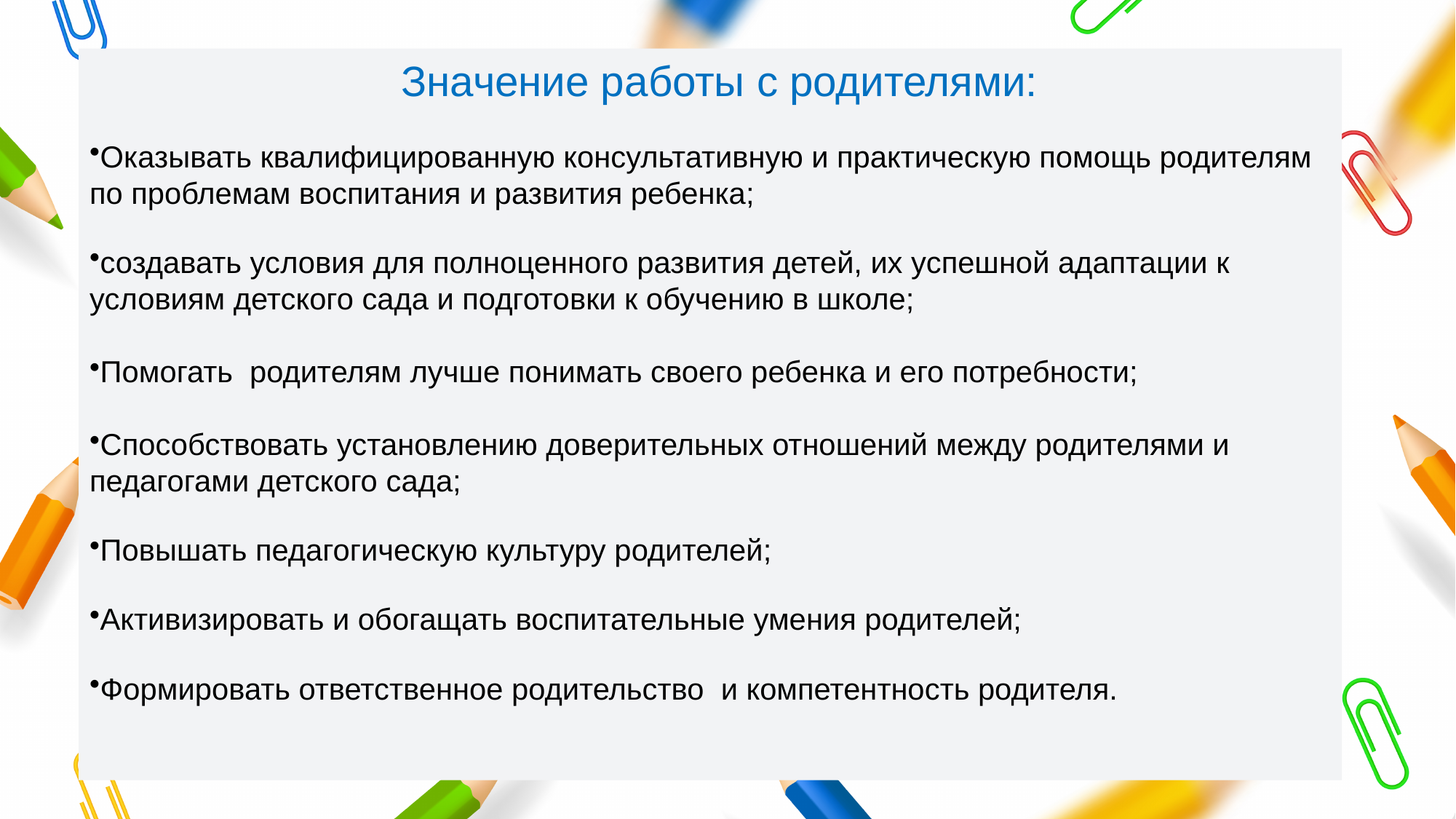

Значение работы с родителями:

Оказывать квалифицированную консультативную и практическую помощь родителям по проблемам воспитания и развития ребенка;

создавать условия для полноценного развития детей, их успешной адаптации к условиям детского сада и подготовки к обучению в школе;

Помогать  родителям лучше понимать своего ребенка и его потребности;

Способствовать установлению доверительных отношений между родителями и педагогами детского сада;

Повышать педагогическую культуру родителей;

Активизировать и обогащать воспитательные умения родителей;

Формировать ответственное родительство  и компетентность родителя.